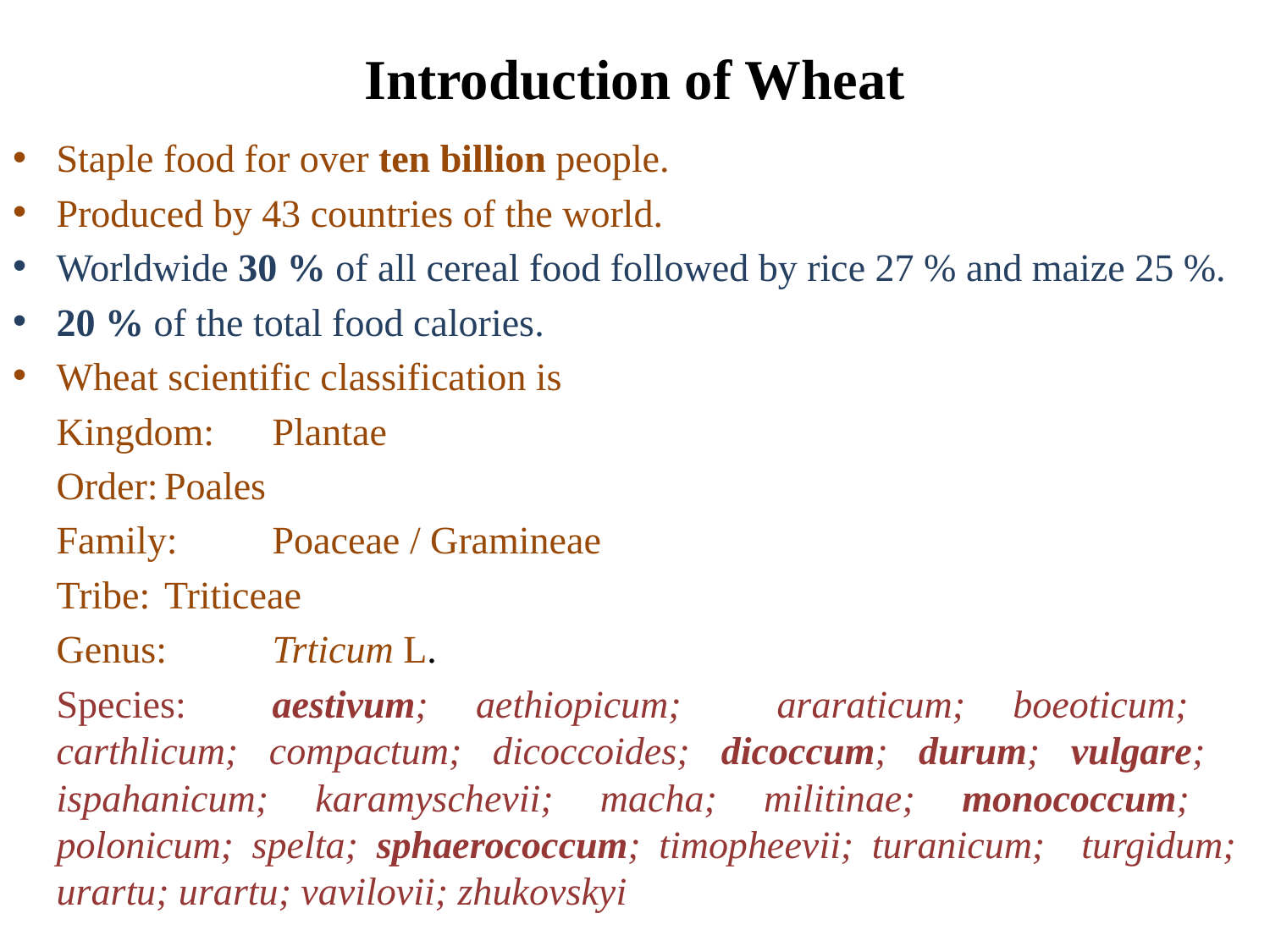

# Introduction of Wheat
Staple food for over ten billion people.
Produced by 43 countries of the world.
Worldwide 30 % of all cereal food followed by rice 27 % and maize 25 %.
20 % of the total food calories.
Wheat scientific classification is
		Kingdom:	Plantae
		Order:		Poales
		Family:	Poaceae / Gramineae
		Tribe:		Triticeae
		Genus:		Trticum L.
		Species:	aestivum; aethiopicum;  araraticum; boeoticum;  carthlicum; compactum; dicoccoides; dicoccum; durum; vulgare;  ispahanicum; karamyschevii; macha; militinae; monococcum;  polonicum; spelta; sphaerococcum; timopheevii; turanicum;  turgidum; urartu; urartu; vavilovii; zhukovskyi